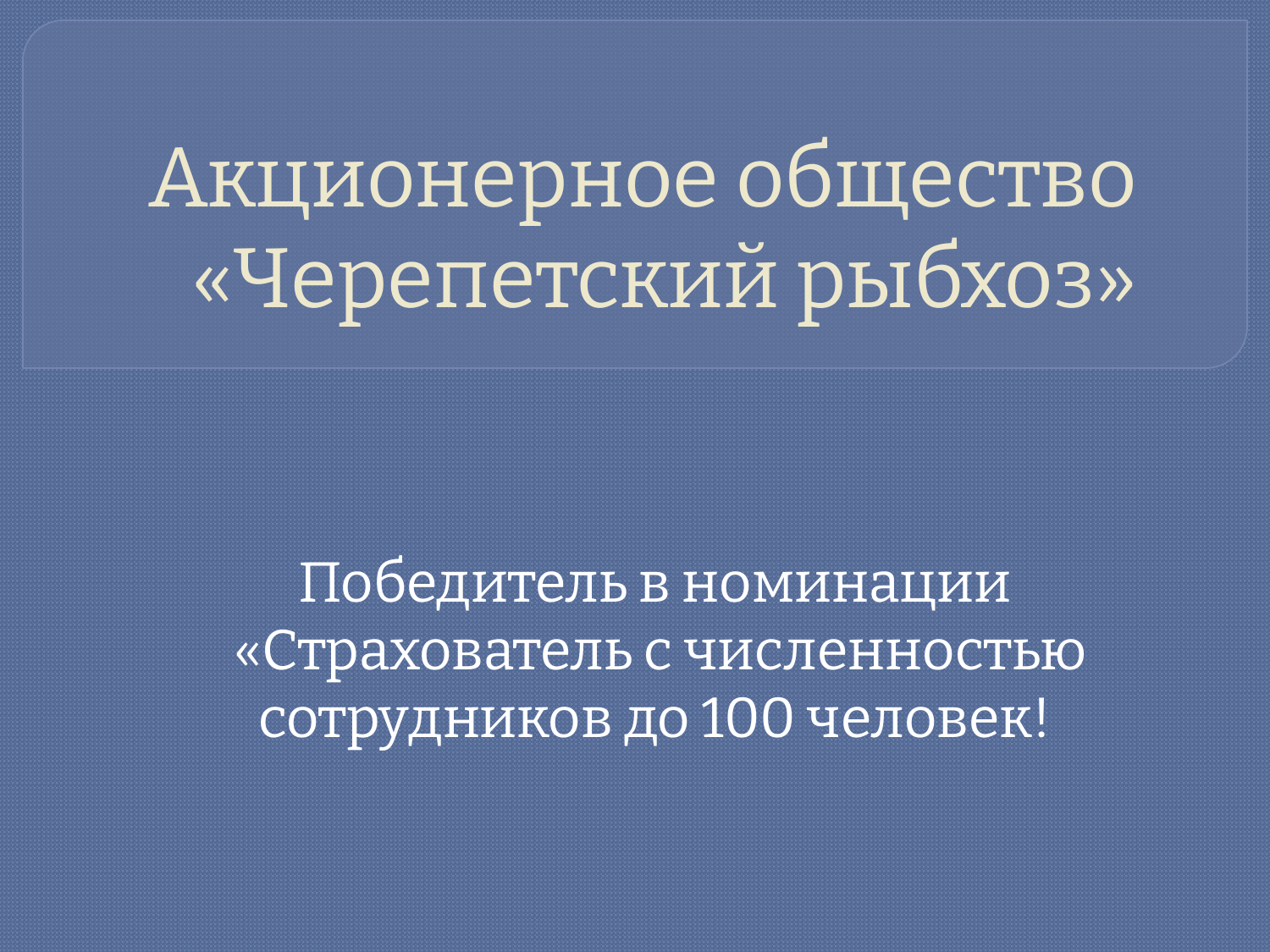

# Акционерное общество «Черепетский рыбхоз»
Победитель в номинации
«Страхователь с численностью сотрудников до 100 человек!